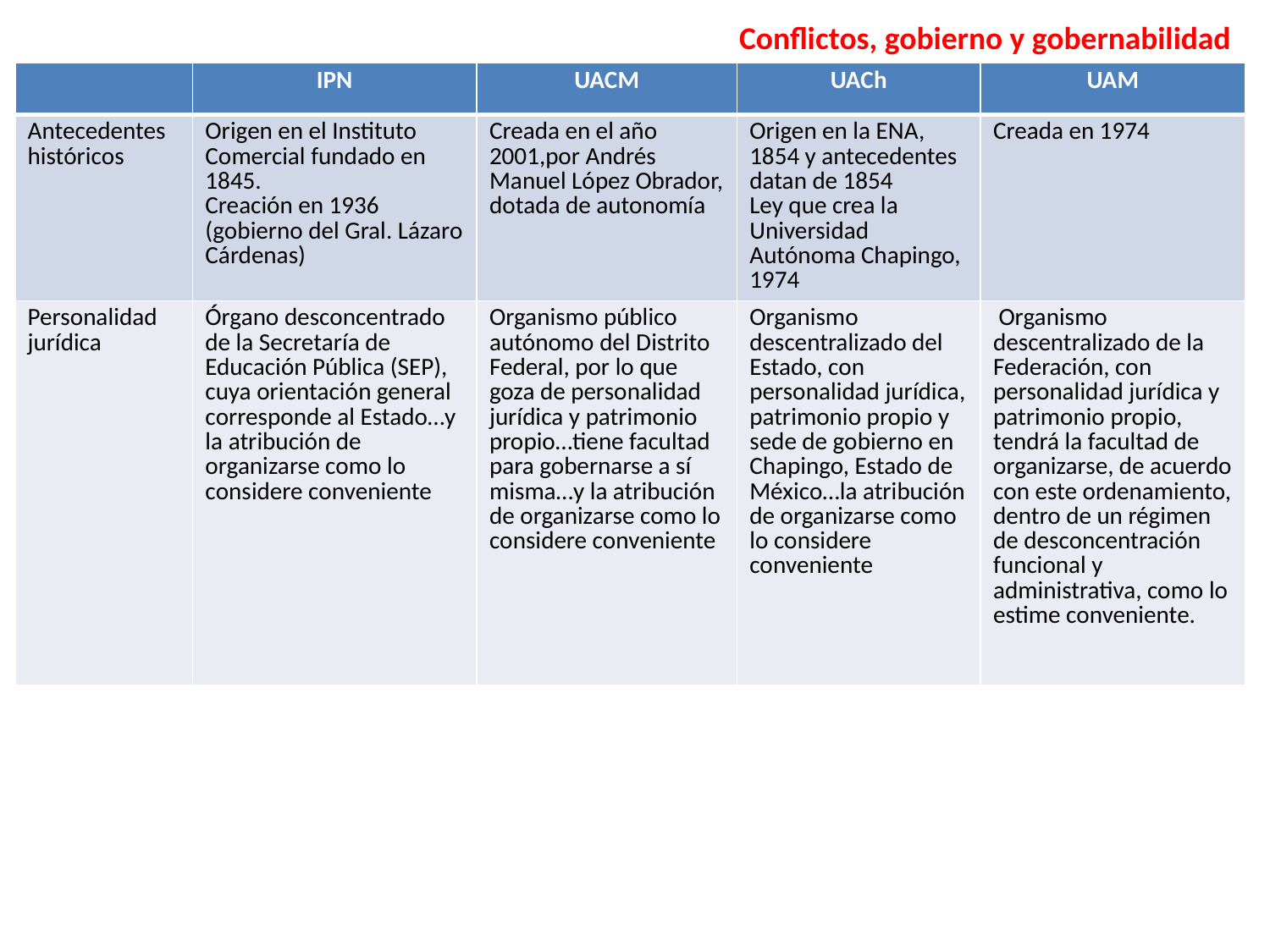

Conflictos, gobierno y gobernabilidad
|  | IPN | UACM | UACh | UAM |
| --- | --- | --- | --- | --- |
| Antecedentes históricos | Origen en el Instituto Comercial fundado en 1845. Creación en 1936 (gobierno del Gral. Lázaro Cárdenas) | Creada en el año 2001,por Andrés Manuel López Obrador, dotada de autonomía | Origen en la ENA, 1854 y antecedentes datan de 1854 Ley que crea la Universidad Autónoma Chapingo, 1974 | Creada en 1974 |
| Personalidad jurídica | Órgano desconcentrado de la Secretaría de Educación Pública (SEP), cuya orientación general corresponde al Estado…y la atribución de organizarse como lo considere conveniente | Organismo público autónomo del Distrito Federal, por lo que goza de personalidad jurídica y patrimonio propio…tiene facultad para gobernarse a sí misma…y la atribución de organizarse como lo considere conveniente | Organismo descentralizado del Estado, con personalidad jurídica, patrimonio propio y sede de gobierno en Chapingo, Estado de México…la atribución de organizarse como lo considere conveniente | Organismo descentralizado de la Federación, con personalidad jurídica y patrimonio propio, tendrá la facultad de organizarse, de acuerdo con este ordenamiento, dentro de un régimen de desconcentración funcional y administrativa, como lo estime conveniente. |